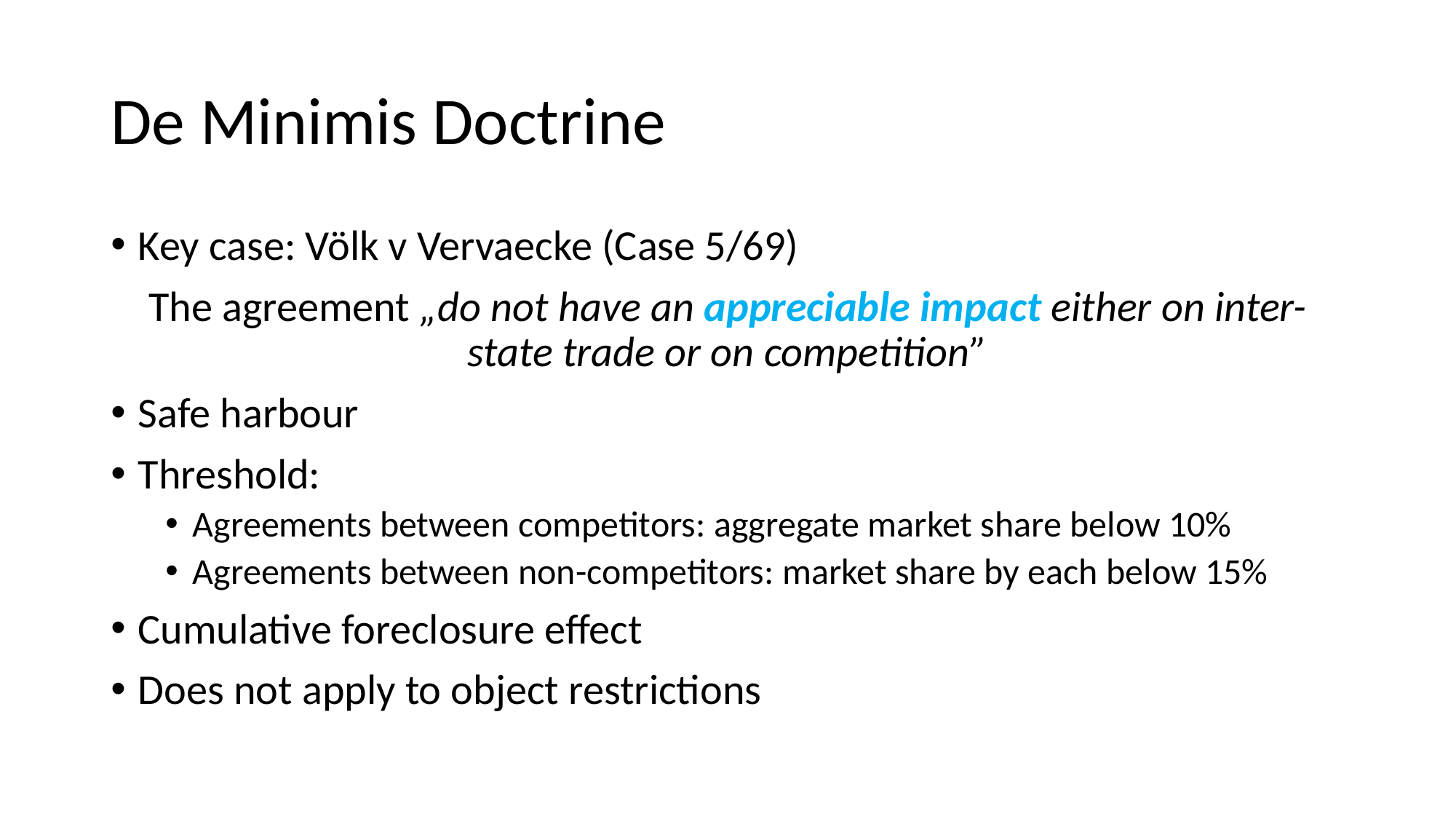

# De Minimis Doctrine
Key case: Völk v Vervaecke (Case 5/69)
The agreement „do not have an appreciable impact either on inter-state trade or on competition”
Safe harbour
Threshold:
Agreements between competitors: aggregate market share below 10%
Agreements between non-competitors: market share by each below 15%
Cumulative foreclosure effect
Does not apply to object restrictions